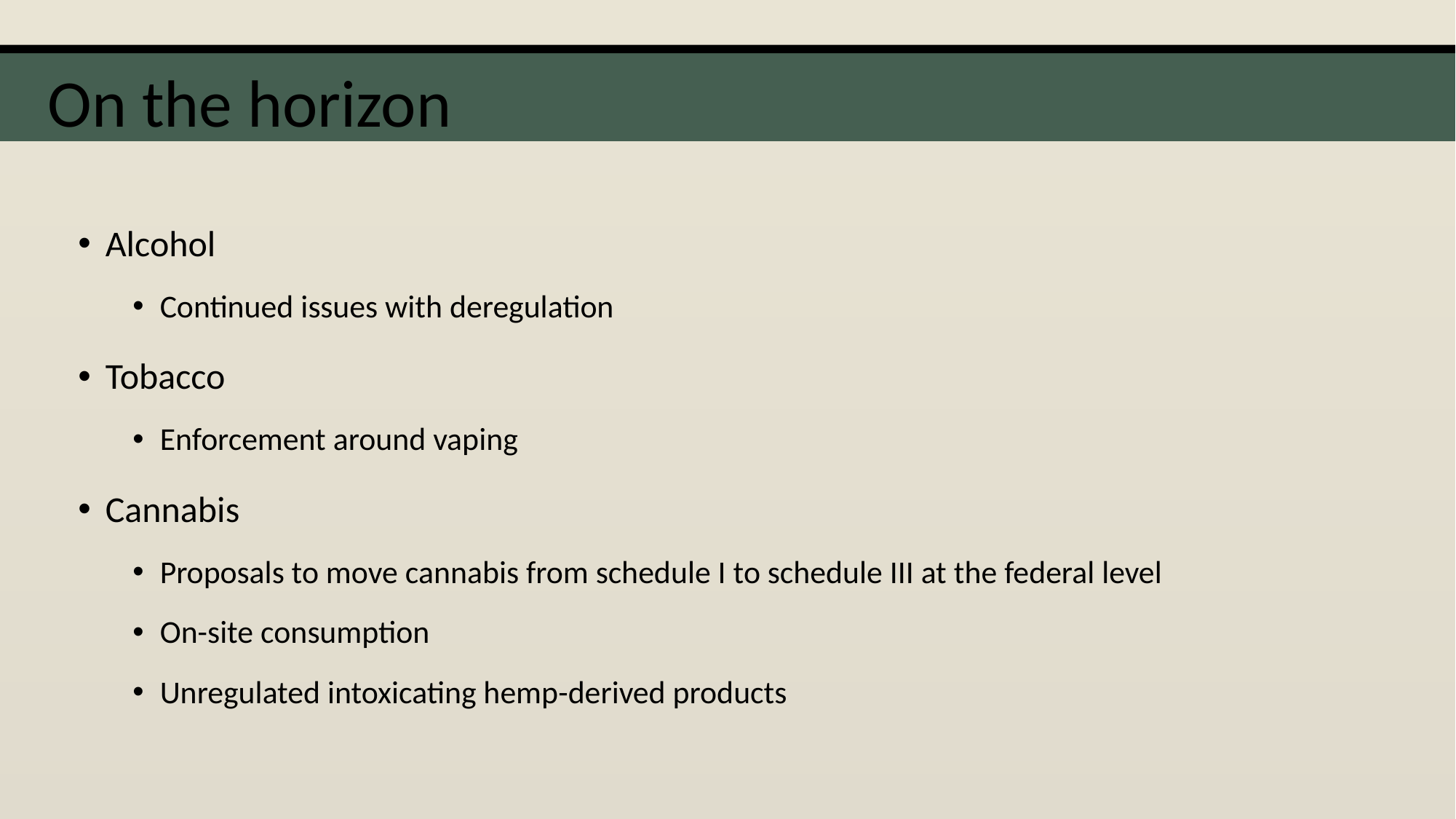

# On the horizon

Alcohol
Continued issues with deregulation
Tobacco
Enforcement around vaping
Cannabis
Proposals to move cannabis from schedule I to schedule III at the federal level
On-site consumption
Unregulated intoxicating hemp-derived products